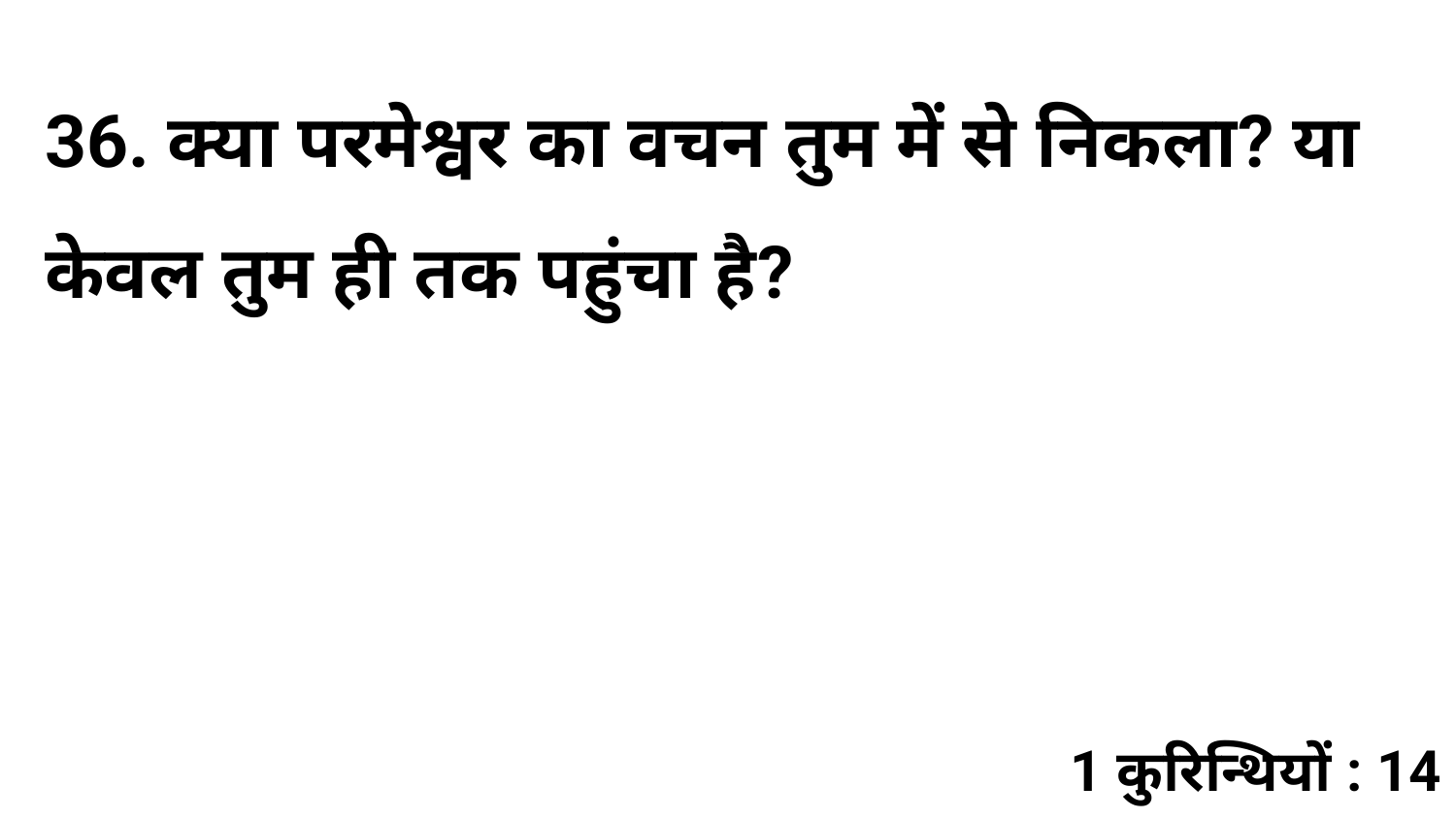

36. क्या परमेश्वर का वचन तुम में से निकला? या केवल तुम ही तक पहुंचा है?
1 कुरिन्थियों : 14